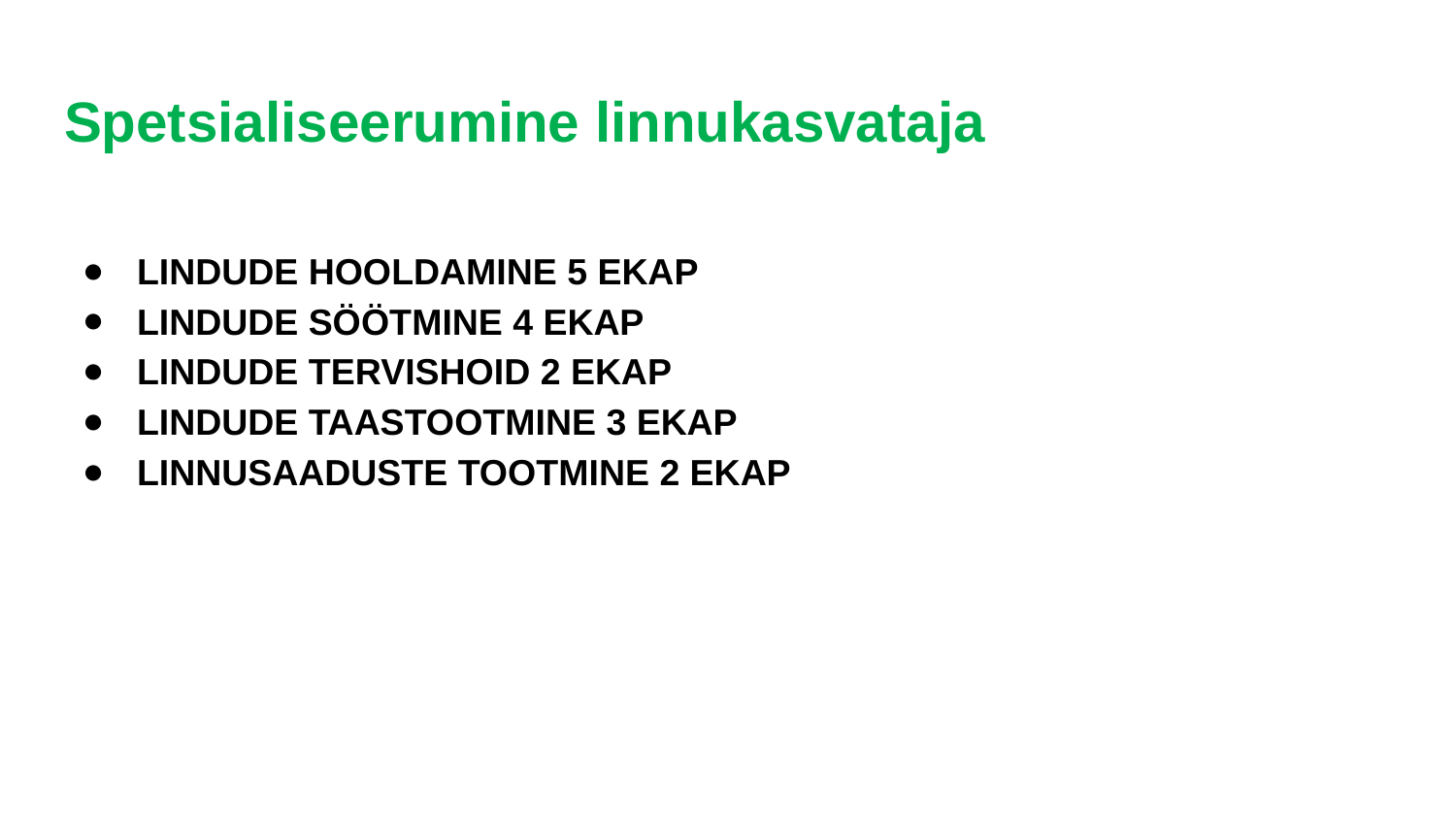

# Spetsialiseerumine linnukasvataja

LINDUDE HOOLDAMINE 5 EKAP
LINDUDE SÖÖTMINE 4 EKAP
LINDUDE TERVISHOID 2 EKAP
LINDUDE TAASTOOTMINE 3 EKAP
LINNUSAADUSTE TOOTMINE 2 EKAP